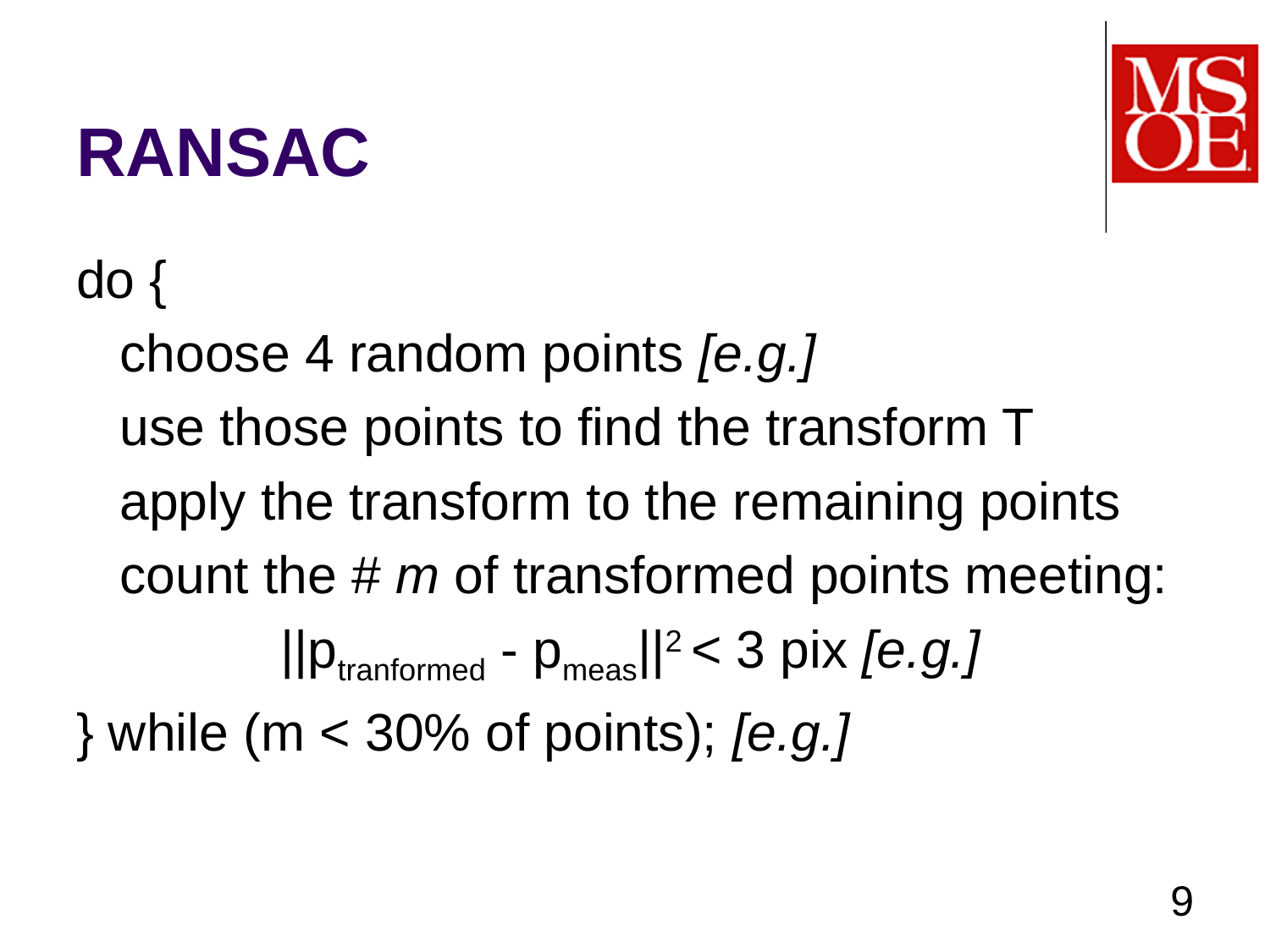

# RANSAC
do {
   choose 4 random points [e.g.]
   use those points to find the transform T
   apply the transform to the remaining points
   count the # m of transformed points meeting:
              ||ptranformed - pmeas||2 < 3 pix [e.g.]
} while (m < 30% of points); [e.g.]
9